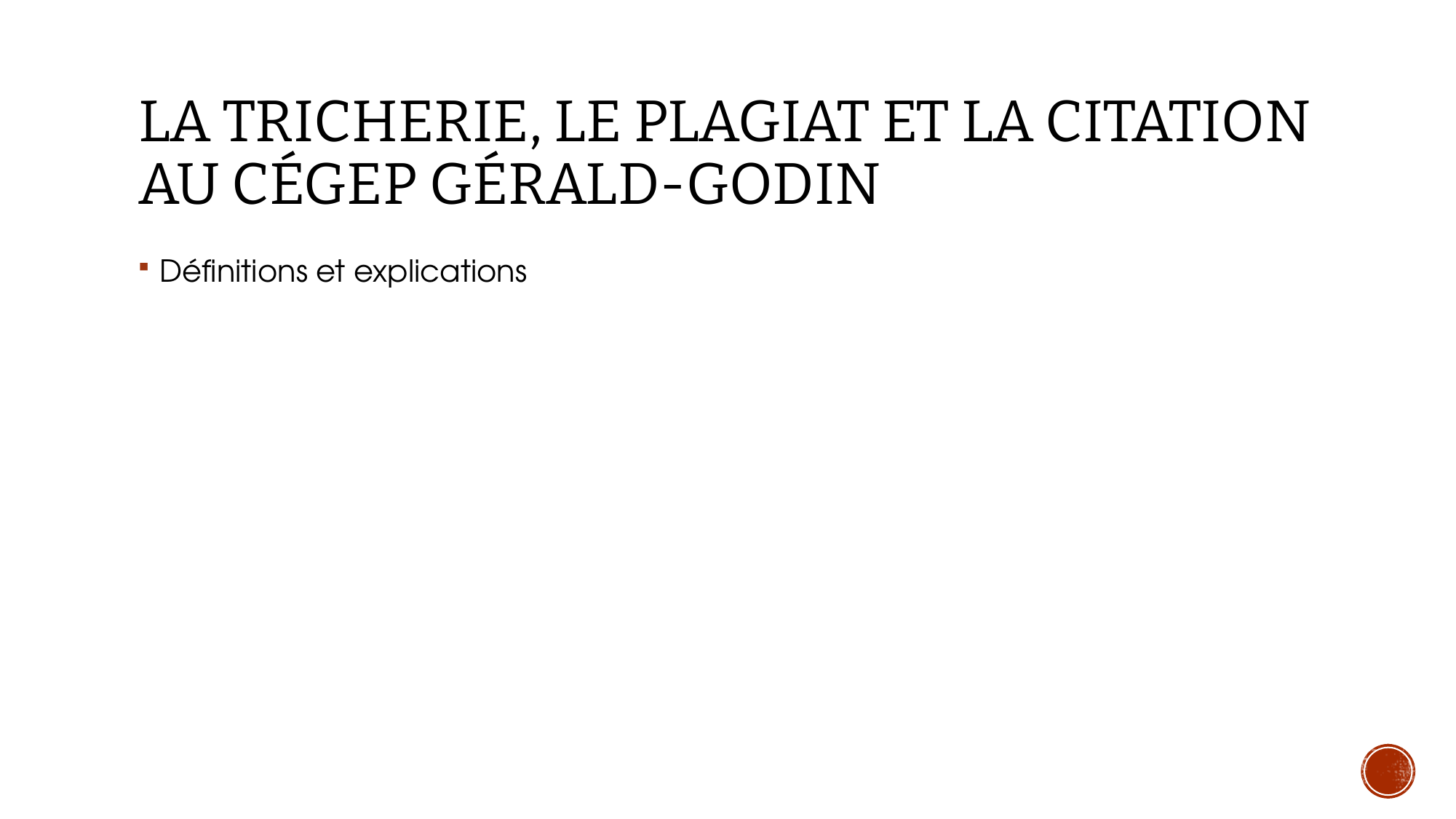

# La Tricherie, le plagiat et la citation au cégep gérald-godin
Définitions et explications